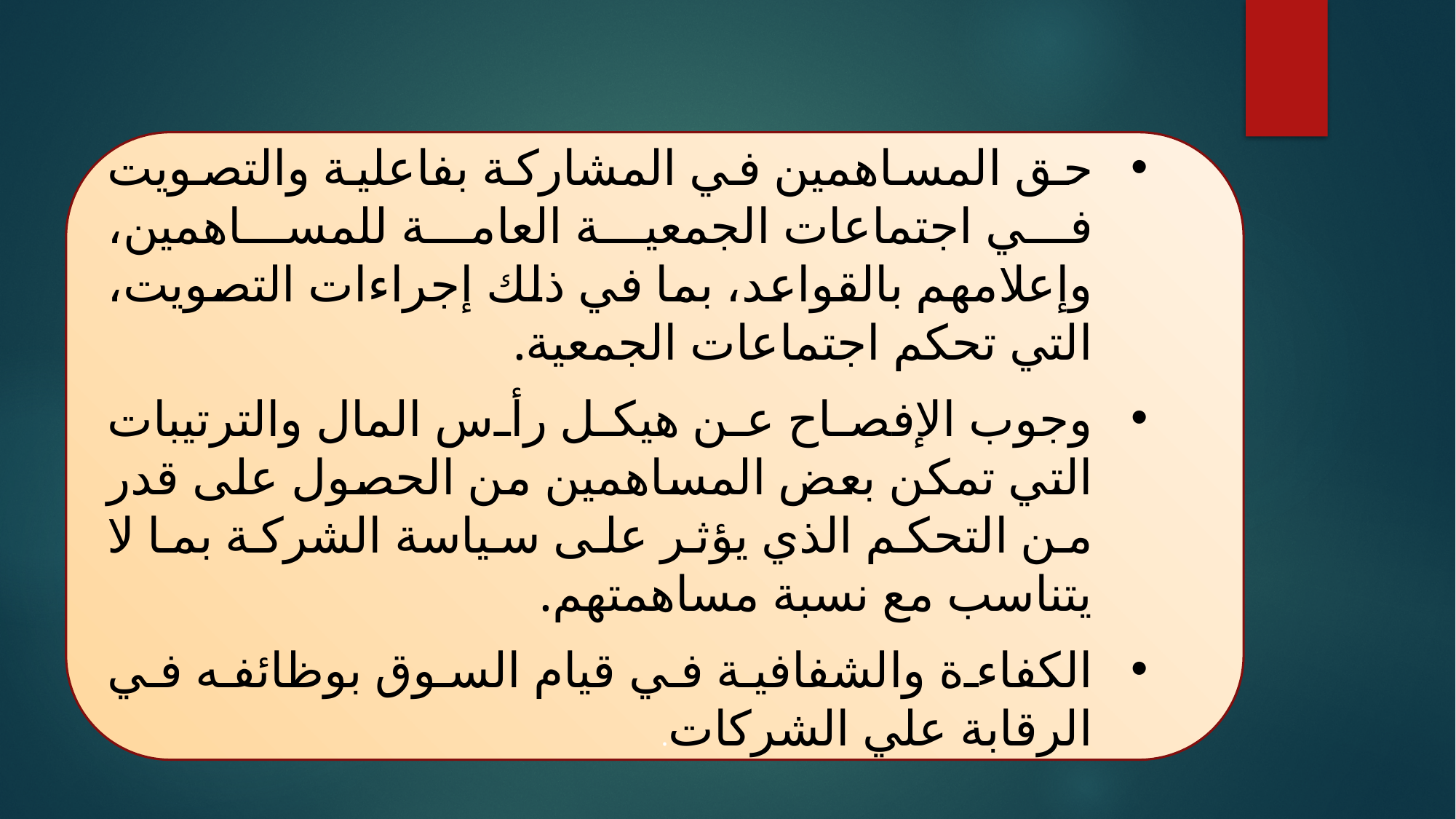

حق المساهمين في المشاركة بفاعلية والتصويت في اجتماعات الجمعية العامة للمساهمين، وإعلامهم بالقواعد، بما في ذلك إجراءات التصويت، التي تحكم اجتماعات الجمعية.

وجوب الإفصاح عن هيكل رأس المال والترتيبات التي تمكن بعض المساهمين من الحصول على قدر من التحكم الذي يؤثر على سياسة الشركة بما لا يتناسب مع نسبة مساهمتهم.

الكفاءة والشفافية في قيام السوق بوظائفه في الرقابة علي الشركات.